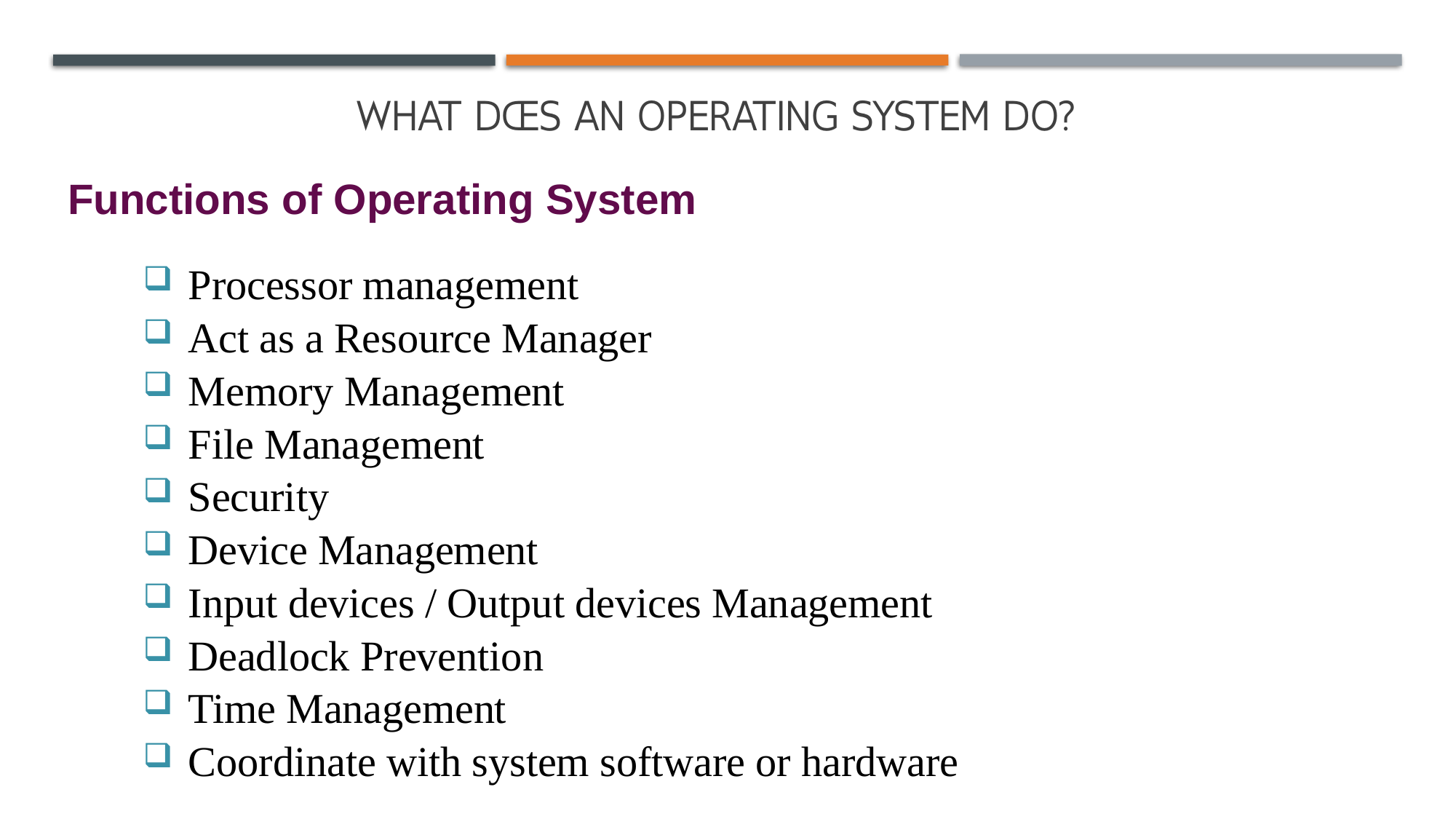

S
# What does an Operating system do?
Functions of Operating System
Processor management
Act as a Resource Manager
Memory Management
File Management
Security
Device Management
Input devices / Output devices Management
Deadlock Prevention
Time Management
Coordinate with system software or hardware